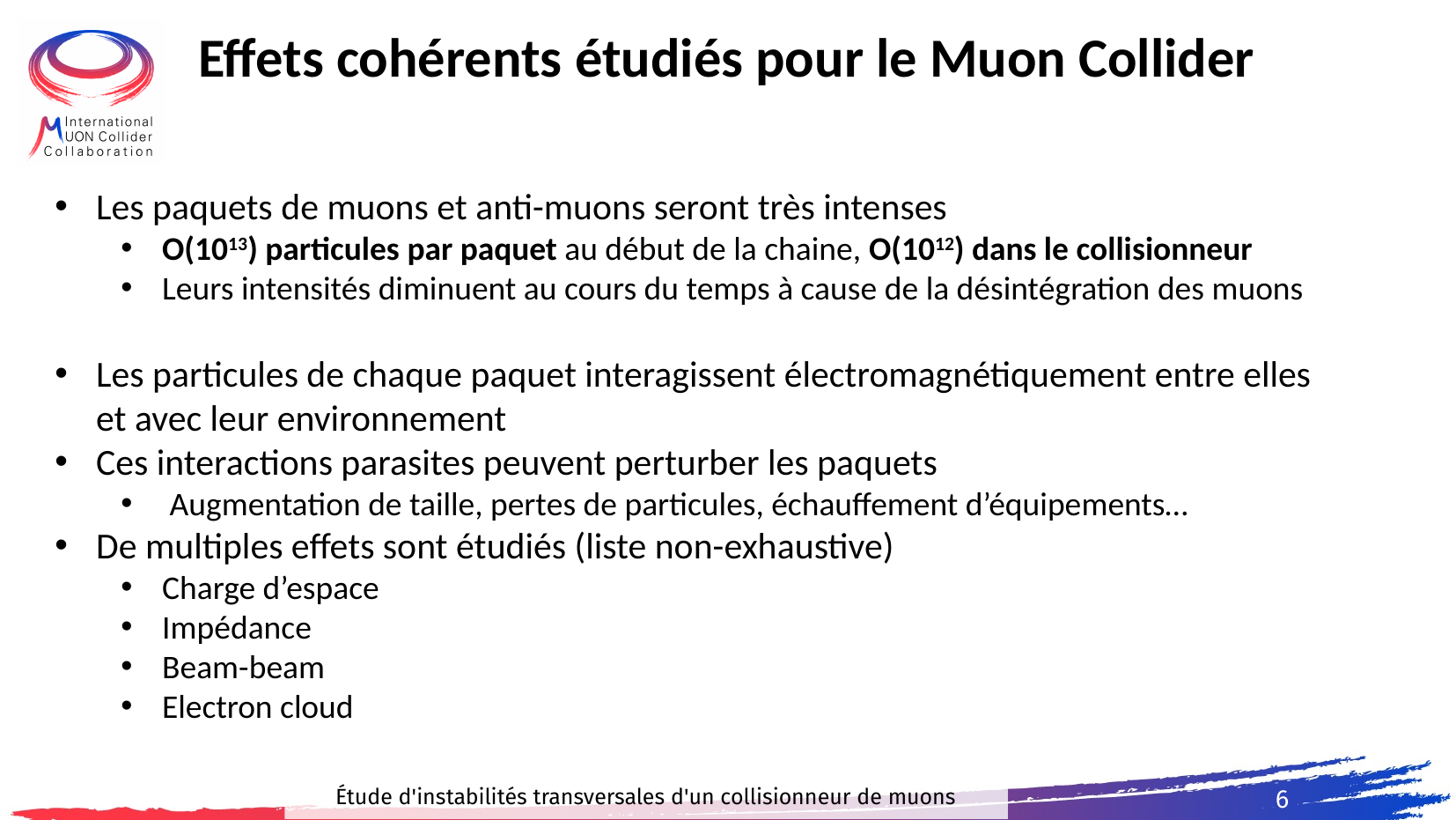

Effets cohérents étudiés pour le Muon Collider
Les paquets de muons et anti-muons seront très intenses
O(1013) particules par paquet au début de la chaine, O(1012) dans le collisionneur
Leurs intensités diminuent au cours du temps à cause de la désintégration des muons

Les particules de chaque paquet interagissent électromagnétiquement entre elles
et avec leur environnement
Ces interactions parasites peuvent perturber les paquets
 Augmentation de taille, pertes de particules, échauffement d’équipements…
De multiples effets sont étudiés (liste non-exhaustive)
Charge d’espace
Impédance
Beam-beam
Electron cloud
Étude d'instabilités transversales d'un collisionneur de muons
6